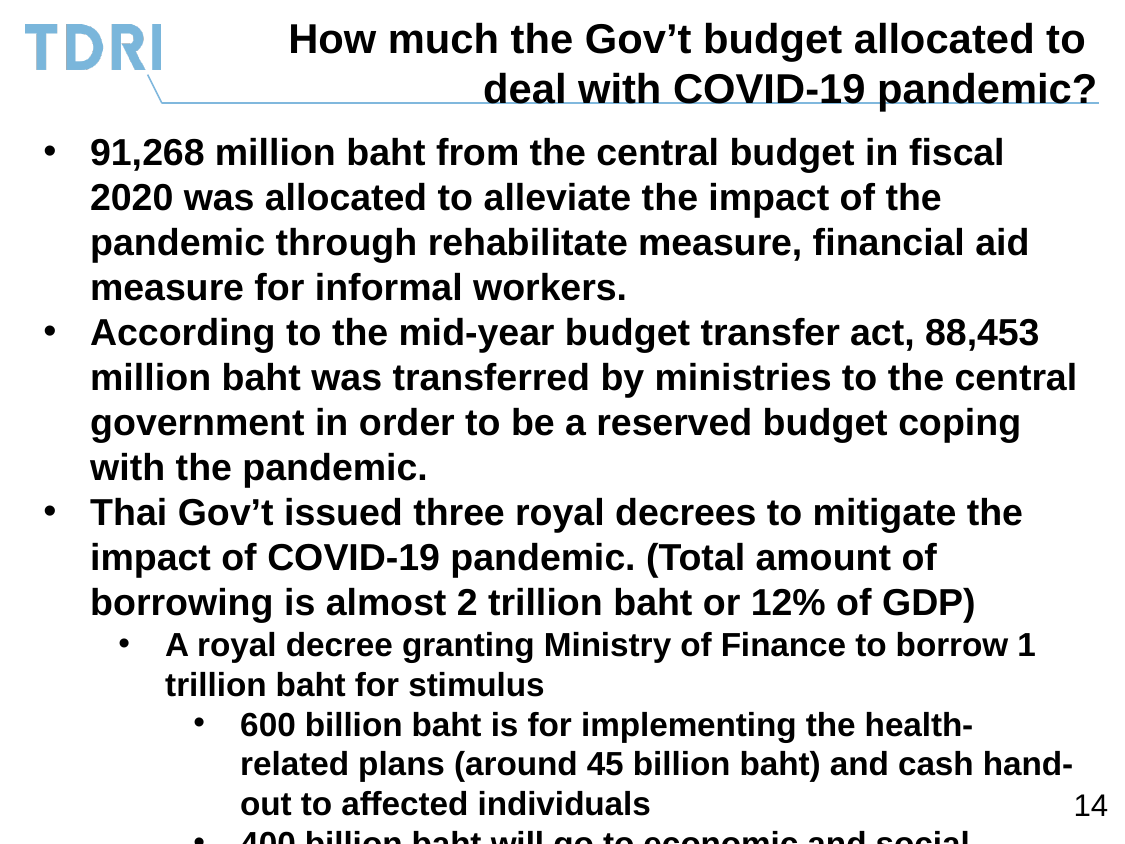

How much the Gov’t budget allocated to
deal with COVID-19 pandemic?
91,268 million baht from the central budget in fiscal 2020 was allocated to alleviate the impact of the pandemic through rehabilitate measure, financial aid measure for informal workers.
According to the mid-year budget transfer act, 88,453 million baht was transferred by ministries to the central government in order to be a reserved budget coping with the pandemic.
Thai Gov’t issued three royal decrees to mitigate the impact of COVID-19 pandemic. (Total amount of borrowing is almost 2 trillion baht or 12% of GDP)
A royal decree granting Ministry of Finance to borrow 1 trillion baht for stimulus
600 billion baht is for implementing the health-related plans (around 45 billion baht) and cash hand-out to affected individuals
400 billion baht will go to economic and social rehabilitation/ stimulus programs
Another decree allows the government to borrow 900 billion for financial assistance to  financial institution
14